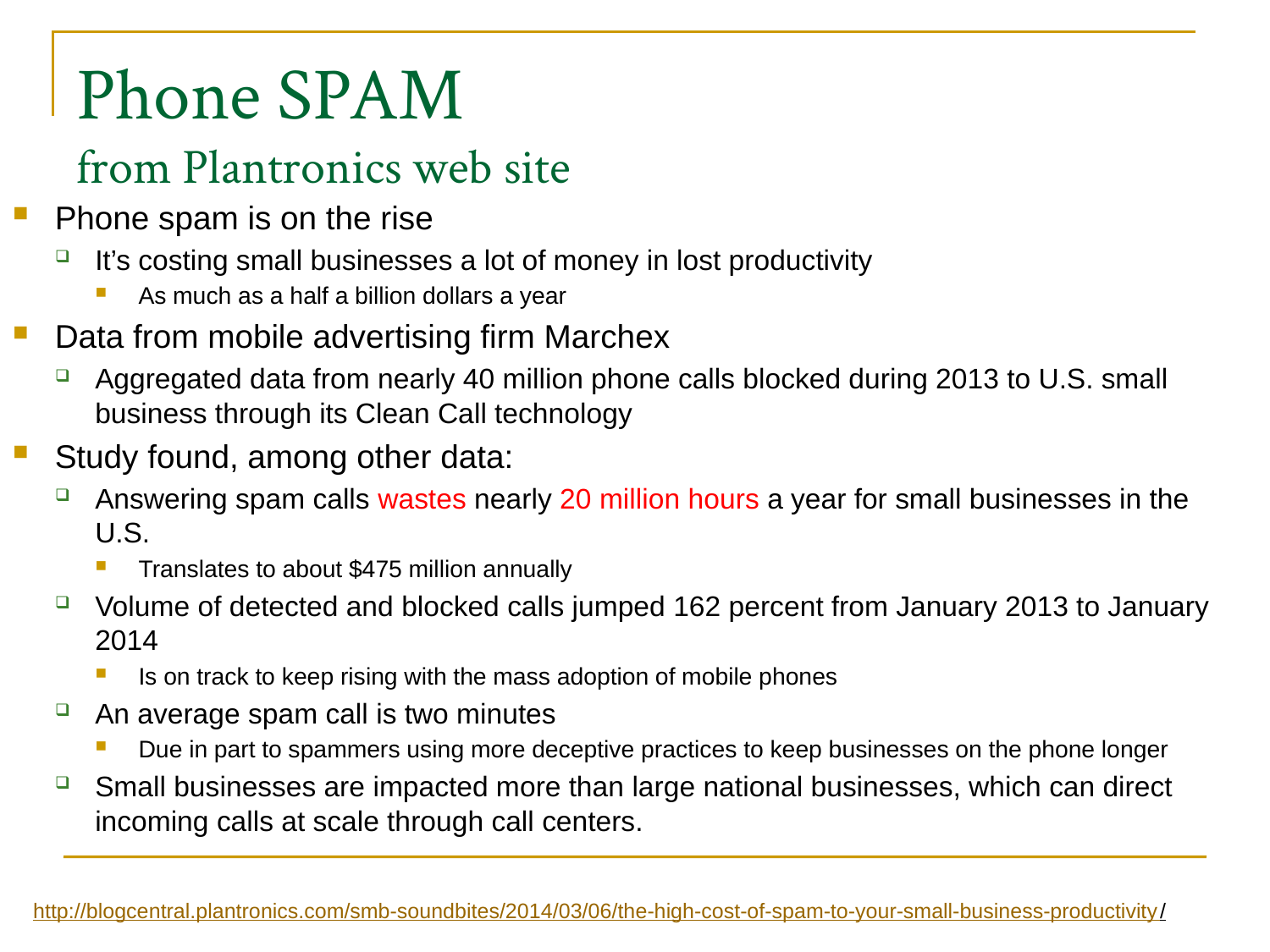

# Phone SPAM from Plantronics web site
Phone spam is on the rise
It’s costing small businesses a lot of money in lost productivity
As much as a half a billion dollars a year
Data from mobile advertising firm Marchex
Aggregated data from nearly 40 million phone calls blocked during 2013 to U.S. small business through its Clean Call technology
Study found, among other data:
Answering spam calls wastes nearly 20 million hours a year for small businesses in the U.S.
Translates to about $475 million annually
Volume of detected and blocked calls jumped 162 percent from January 2013 to January 2014
Is on track to keep rising with the mass adoption of mobile phones
An average spam call is two minutes
Due in part to spammers using more deceptive practices to keep businesses on the phone longer
Small businesses are impacted more than large national businesses, which can direct incoming calls at scale through call centers.

http://blogcentral.plantronics.com/smb-soundbites/2014/03/06/the-high-cost-of-spam-to-your-small-business-productivity/